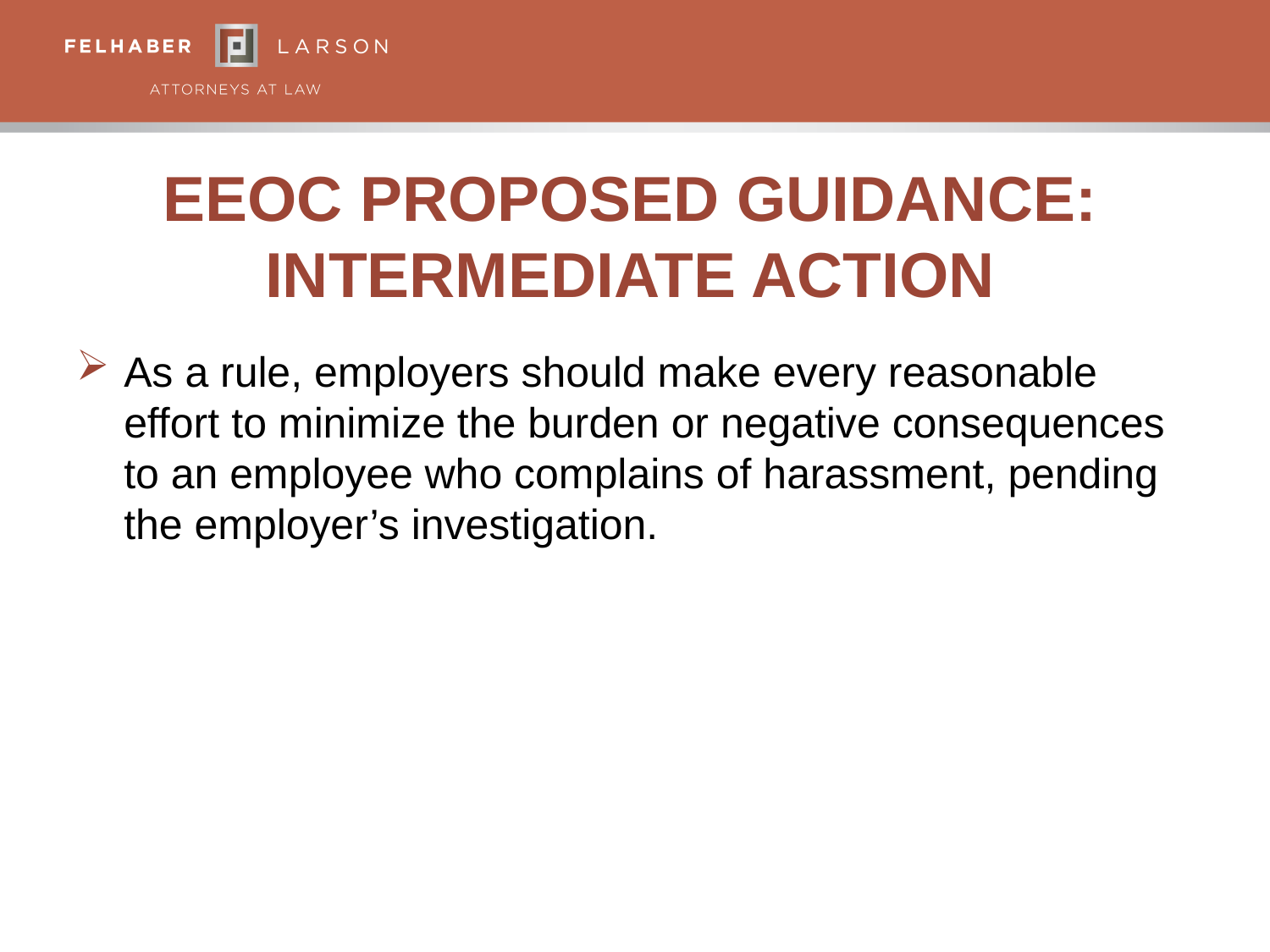

# EEOC Proposed Guidance: Intermediate Action
As a rule, employers should make every reasonable effort to minimize the burden or negative consequences to an employee who complains of harassment, pending the employer’s investigation.